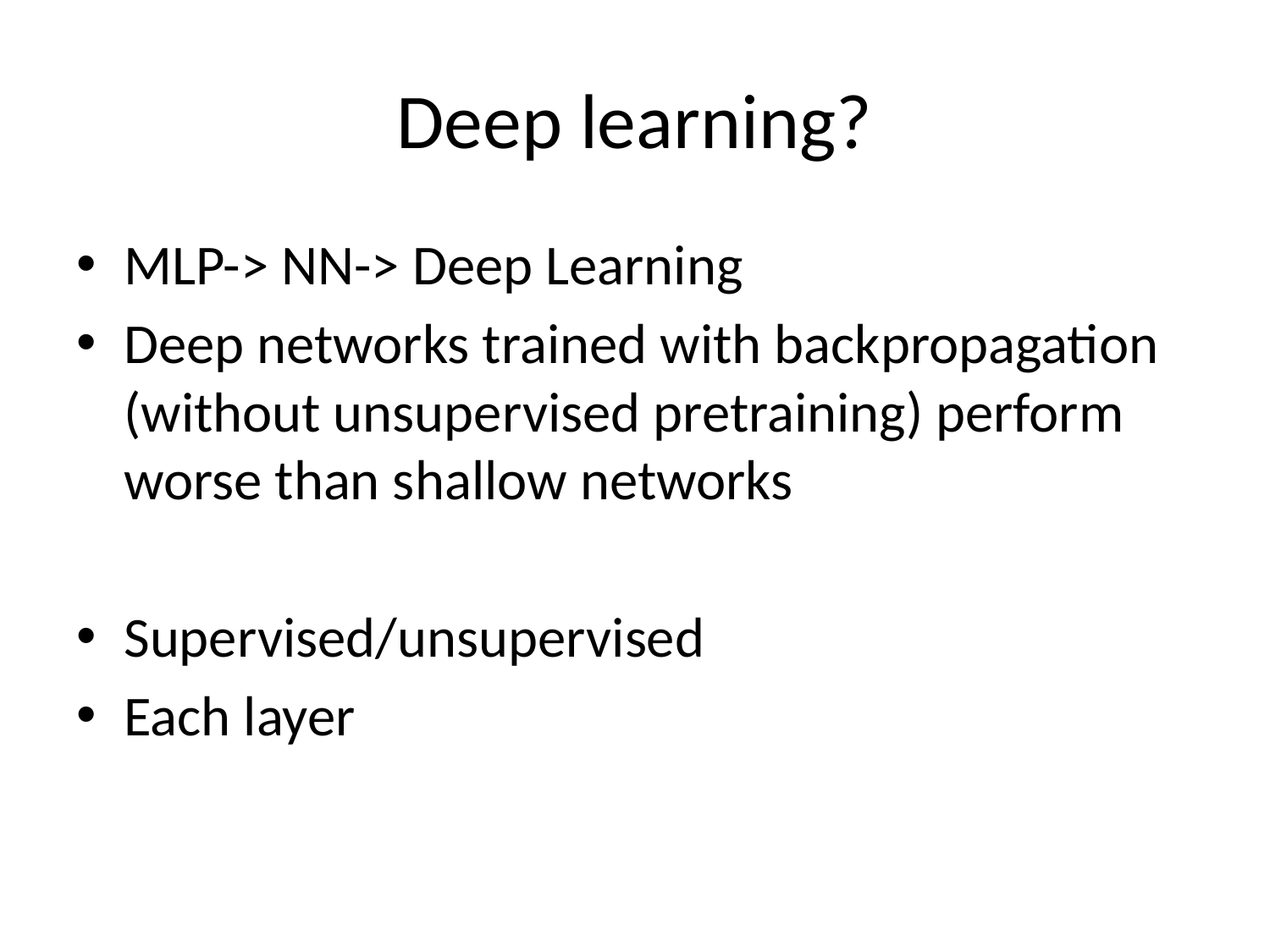

# Deep learning?
MLP-> NN-> Deep Learning
Deep networks trained with backpropagation (without unsupervised pretraining) perform worse than shallow networks

Supervised/unsupervised
Each layer